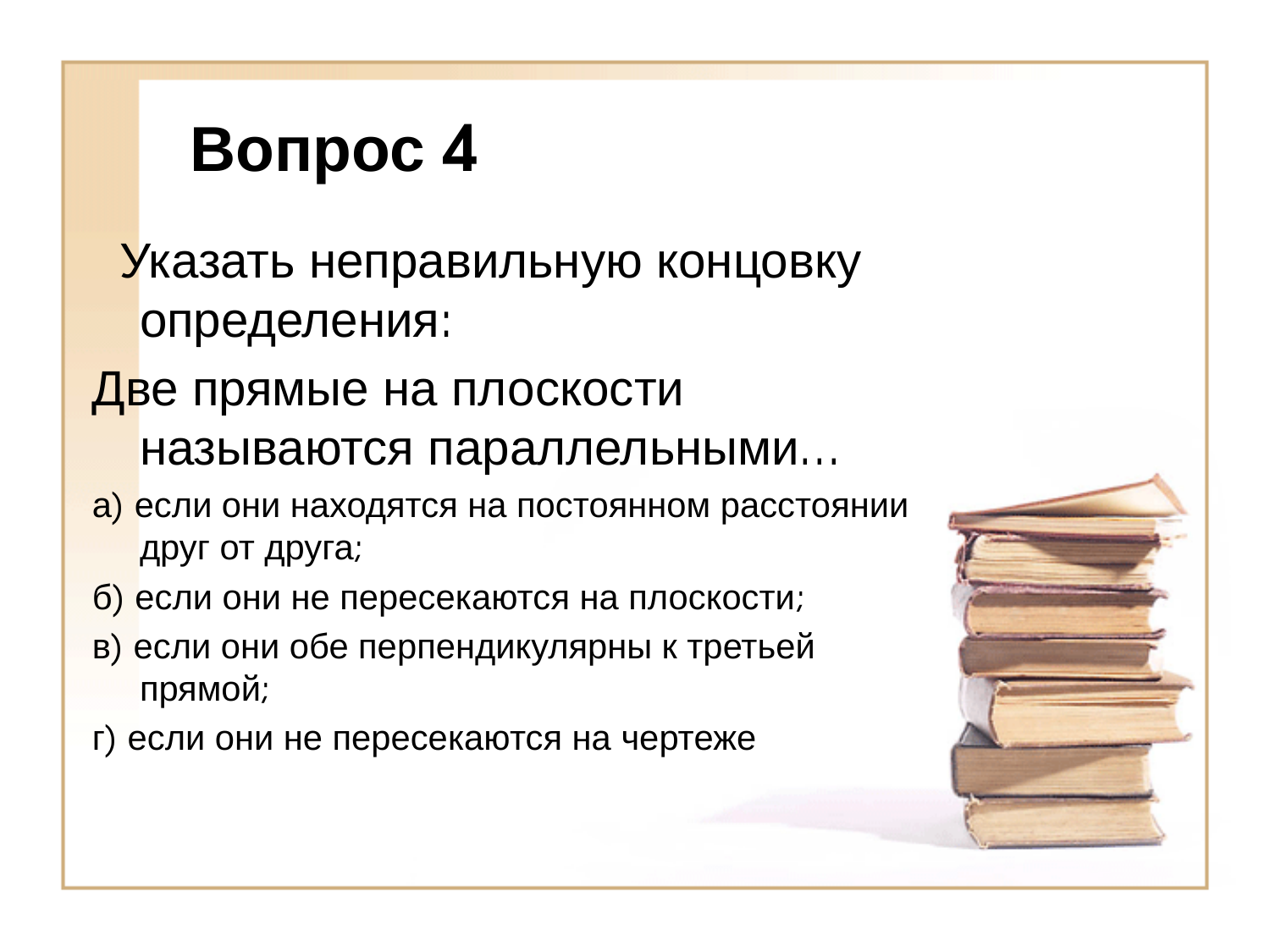

# Вопрос 4
  Указать неправильную концовку определения:
Две прямые на плоскости называются параллельными…
а) если они находятся на постоянном расстоянии друг от друга;
б) если они не пересекаются на плоскости;
в) если они обе перпендикулярны к третьей прямой;
г) если они не пересекаются на чертеже